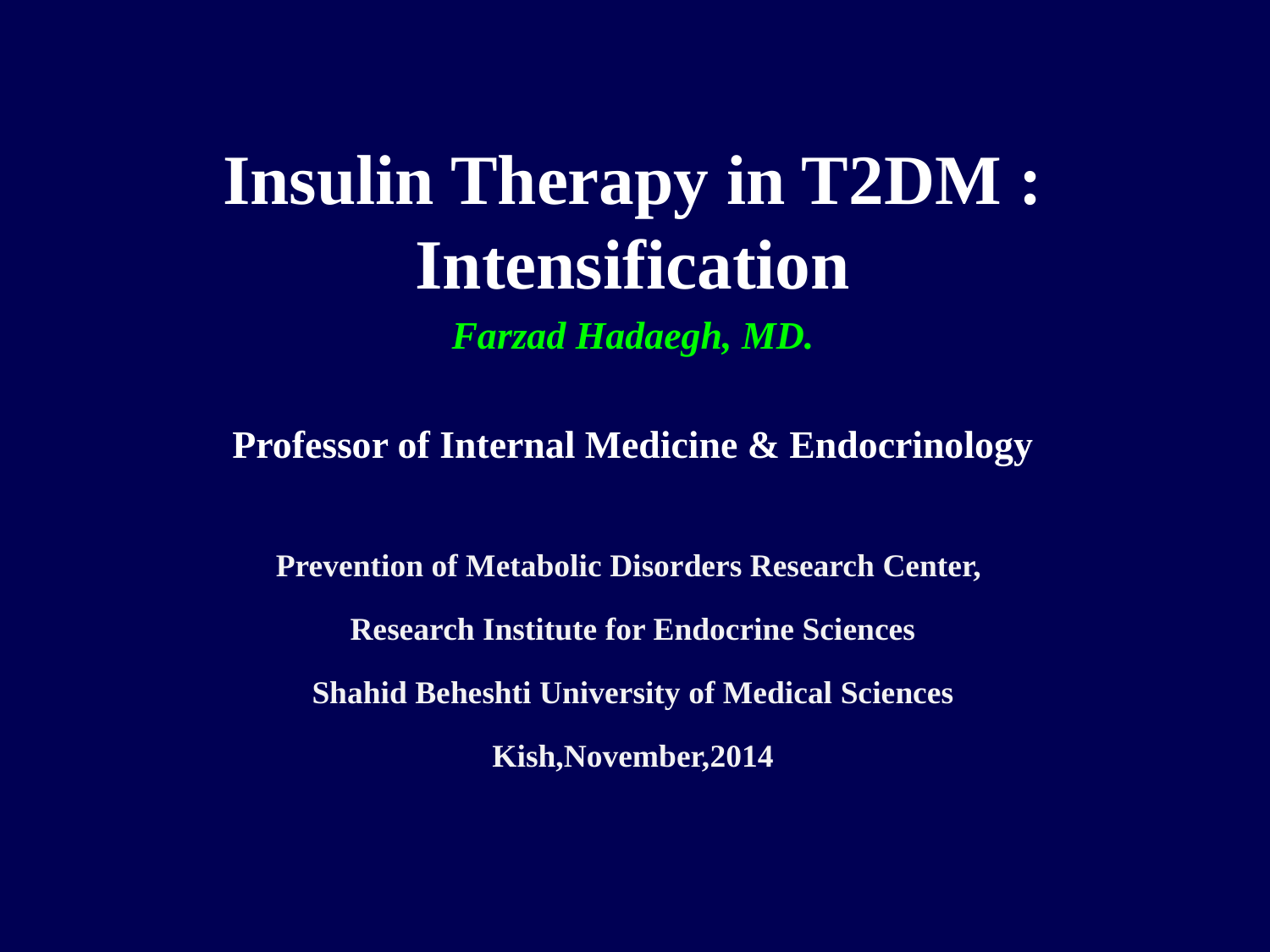

Insulin Therapy in T2DM : Intensification
Farzad Hadaegh, MD.

Professor of Internal Medicine & Endocrinology

Prevention of Metabolic Disorders Research Center,
Research Institute for Endocrine Sciences
Shahid Beheshti University of Medical Sciences
Kish,November,2014